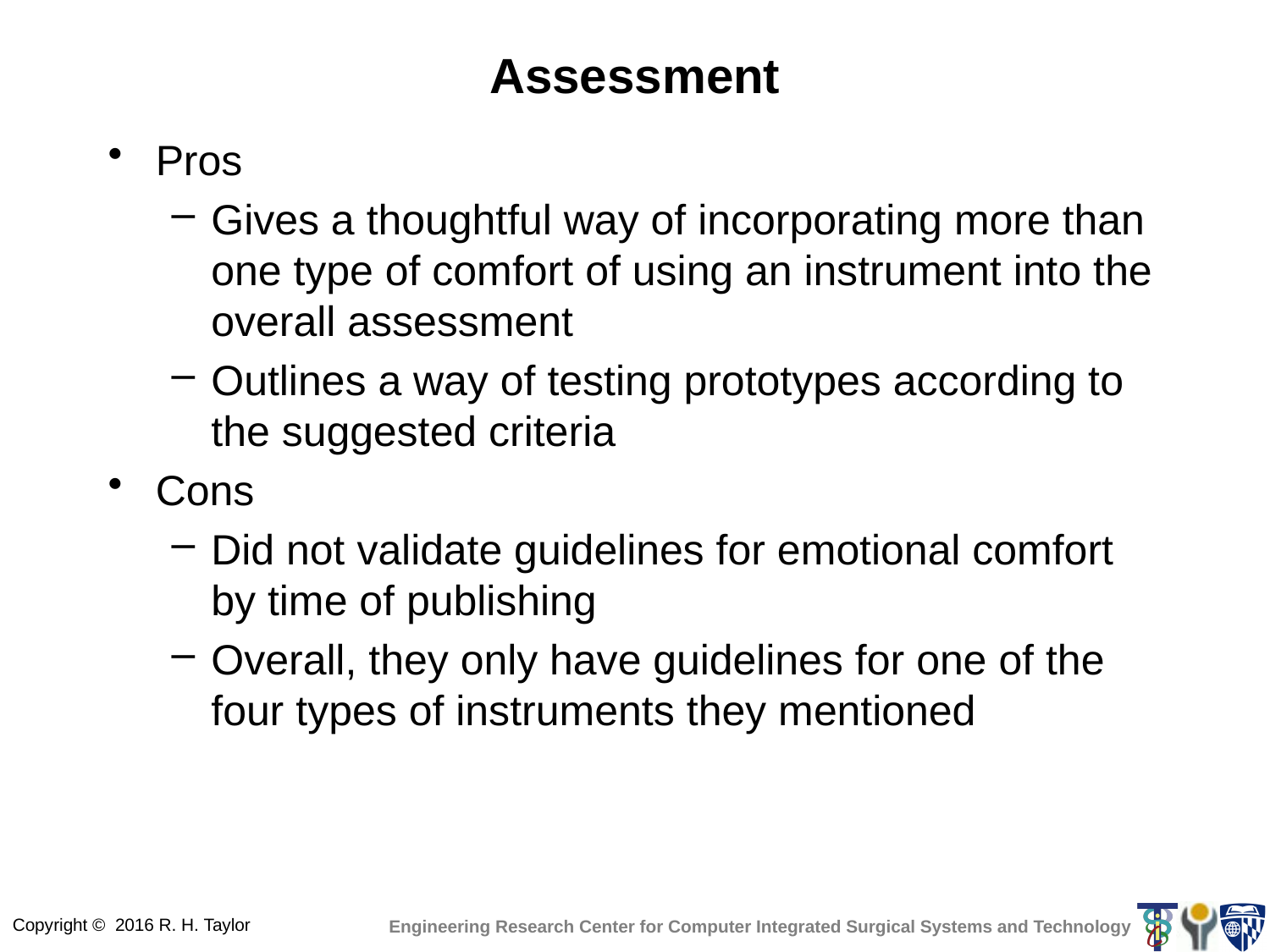

# Assessment
Pros
Gives a thoughtful way of incorporating more than one type of comfort of using an instrument into the overall assessment
Outlines a way of testing prototypes according to the suggested criteria
Cons
Did not validate guidelines for emotional comfort by time of publishing
Overall, they only have guidelines for one of the four types of instruments they mentioned